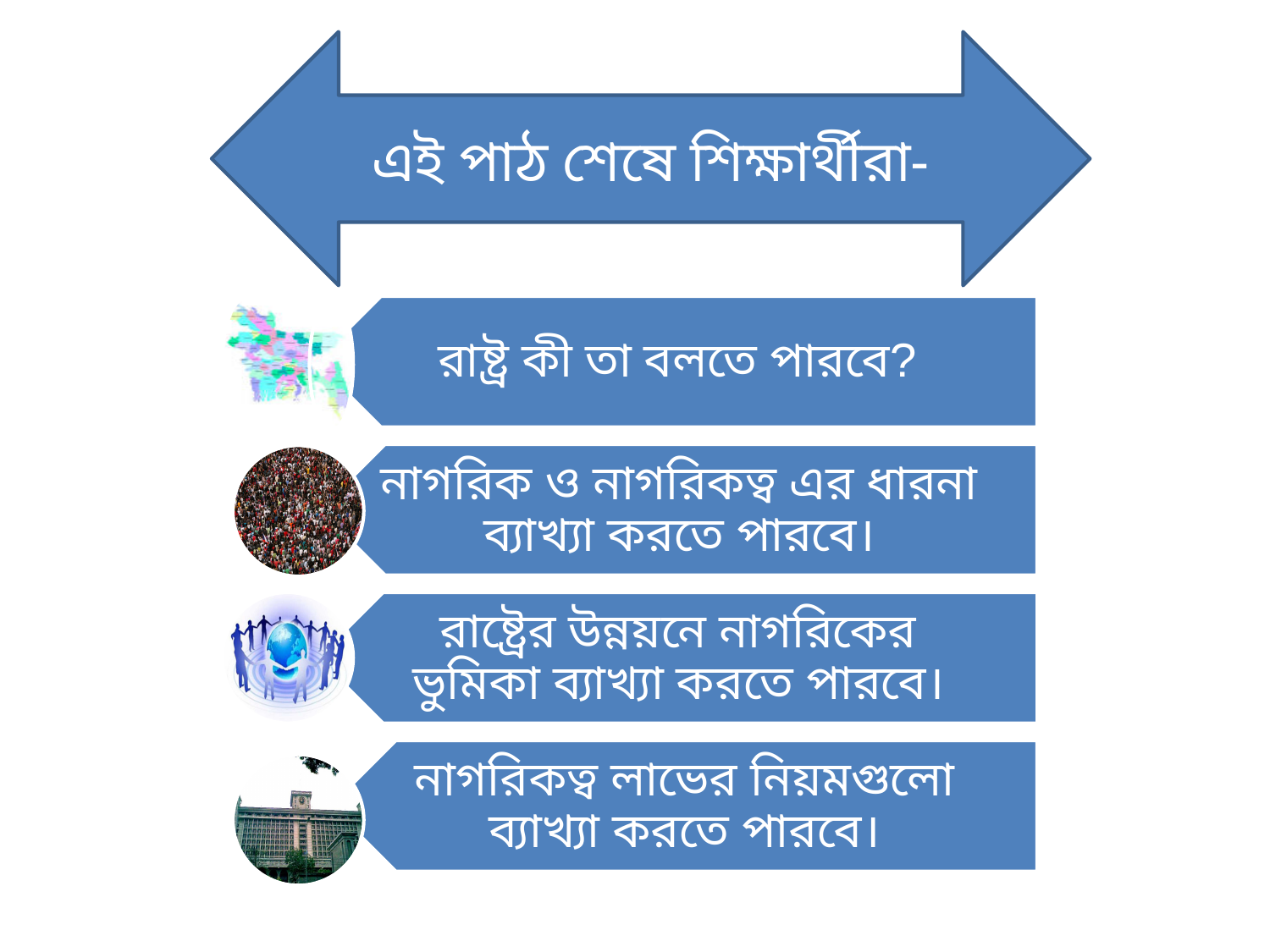

এই পাঠ শেষে শিক্ষার্থীরা-
রাষ্ট্র কী তা বলতে পারবে?
নাগরিক ও নাগরিকত্ব এর ধারনা ব্যাখ্যা করতে পারবে।
রাষ্ট্রের উন্নয়নে নাগরিকের ভুমিকা ব্যাখ্যা করতে পারবে।
নাগরিকত্ব লাভের নিয়মগুলো ব্যাখ্যা করতে পারবে।